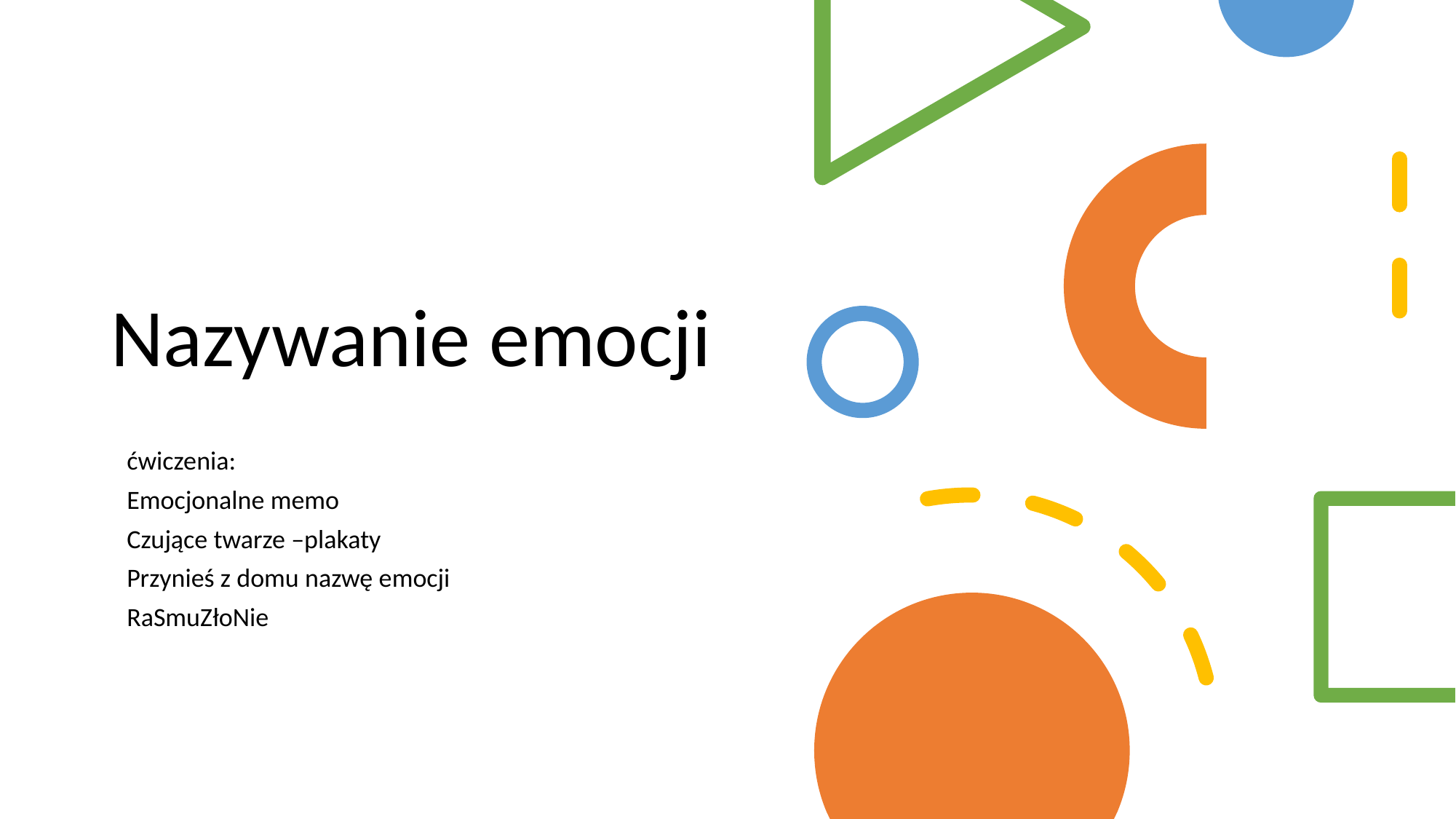

# Nazywanie emocji

ćwiczenia:
Emocjonalne memo
Czujące twarze –plakaty
Przynieś z domu nazwę emocji
RaSmuZłoNie